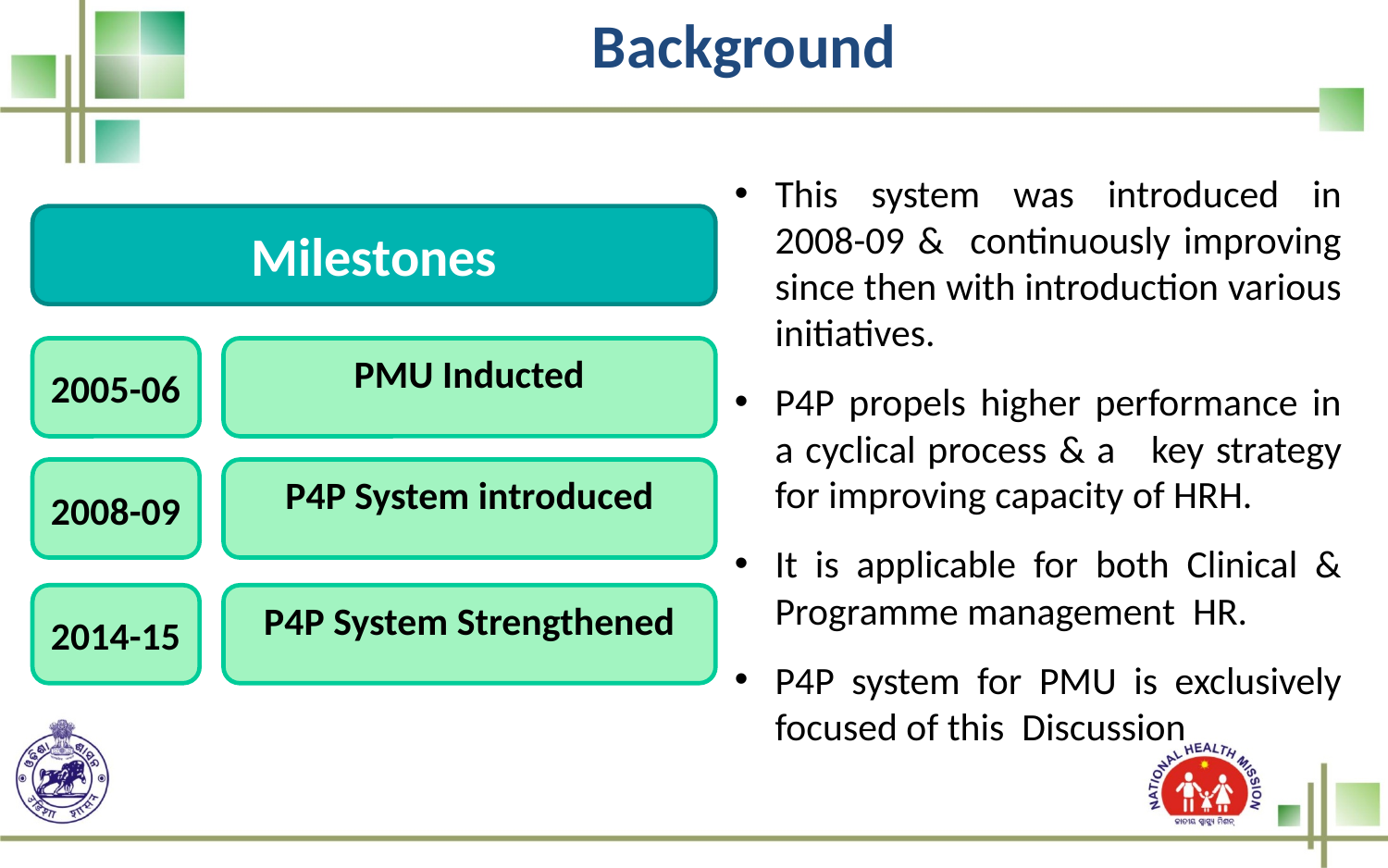

Background
This system was introduced in 2008-09 &  continuously improving since then with introduction various initiatives.
P4P propels higher performance in a cyclical process & a   key strategy for improving capacity of HRH.
It is applicable for both Clinical & Programme management  HR.
P4P system for PMU is exclusively focused of this  Discussion
Milestones
2005-06
PMU Inducted
2008-09
P4P System introduced
2014-15
P4P System Strengthened